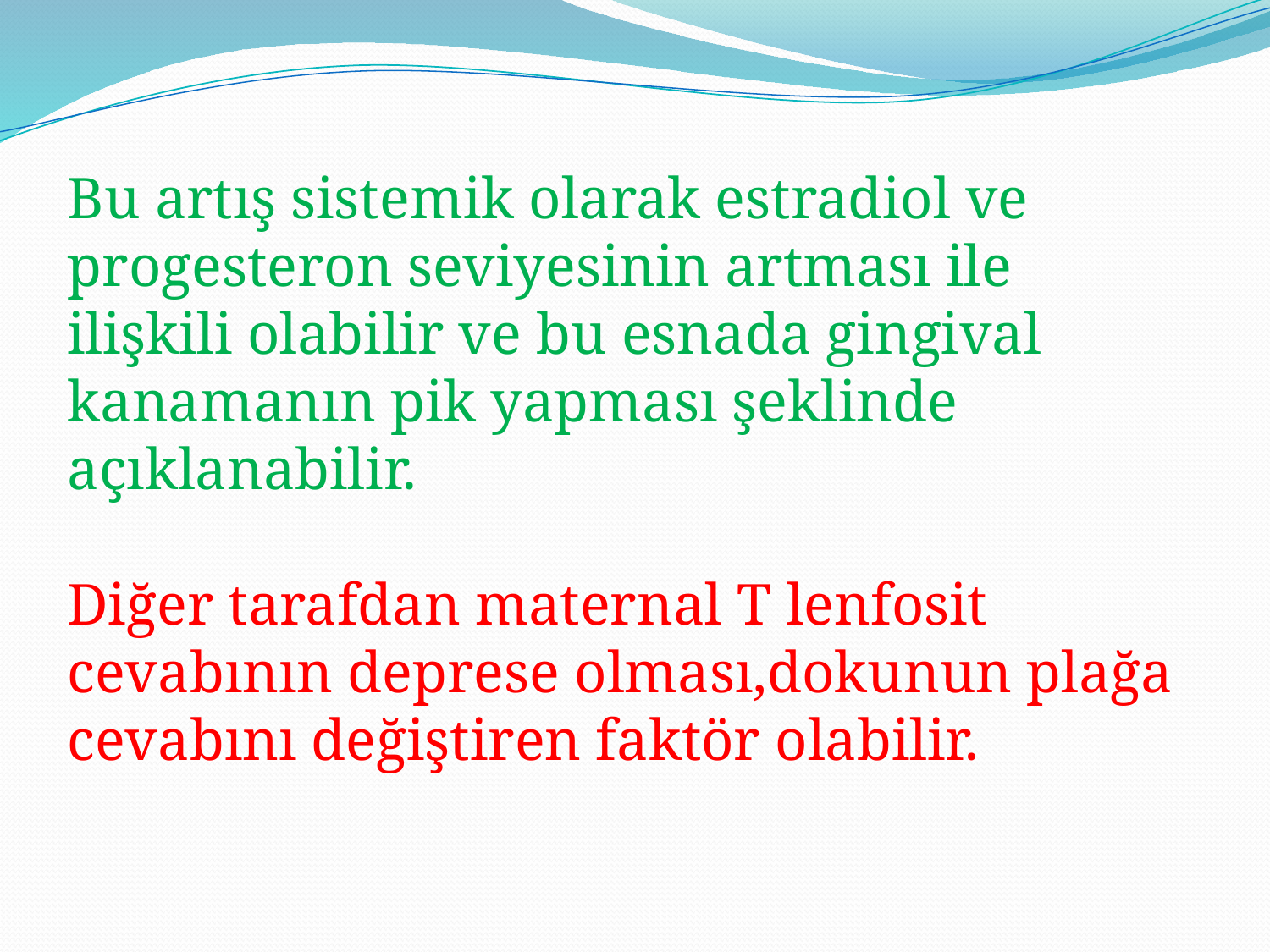

#
Bu artış sistemik olarak estradiol ve progesteron seviyesinin artması ile ilişkili olabilir ve bu esnada gingival kanamanın pik yapması şeklinde açıklanabilir.

Diğer tarafdan maternal T lenfosit cevabının deprese olması,dokunun plağa cevabını değiştiren faktör olabilir.